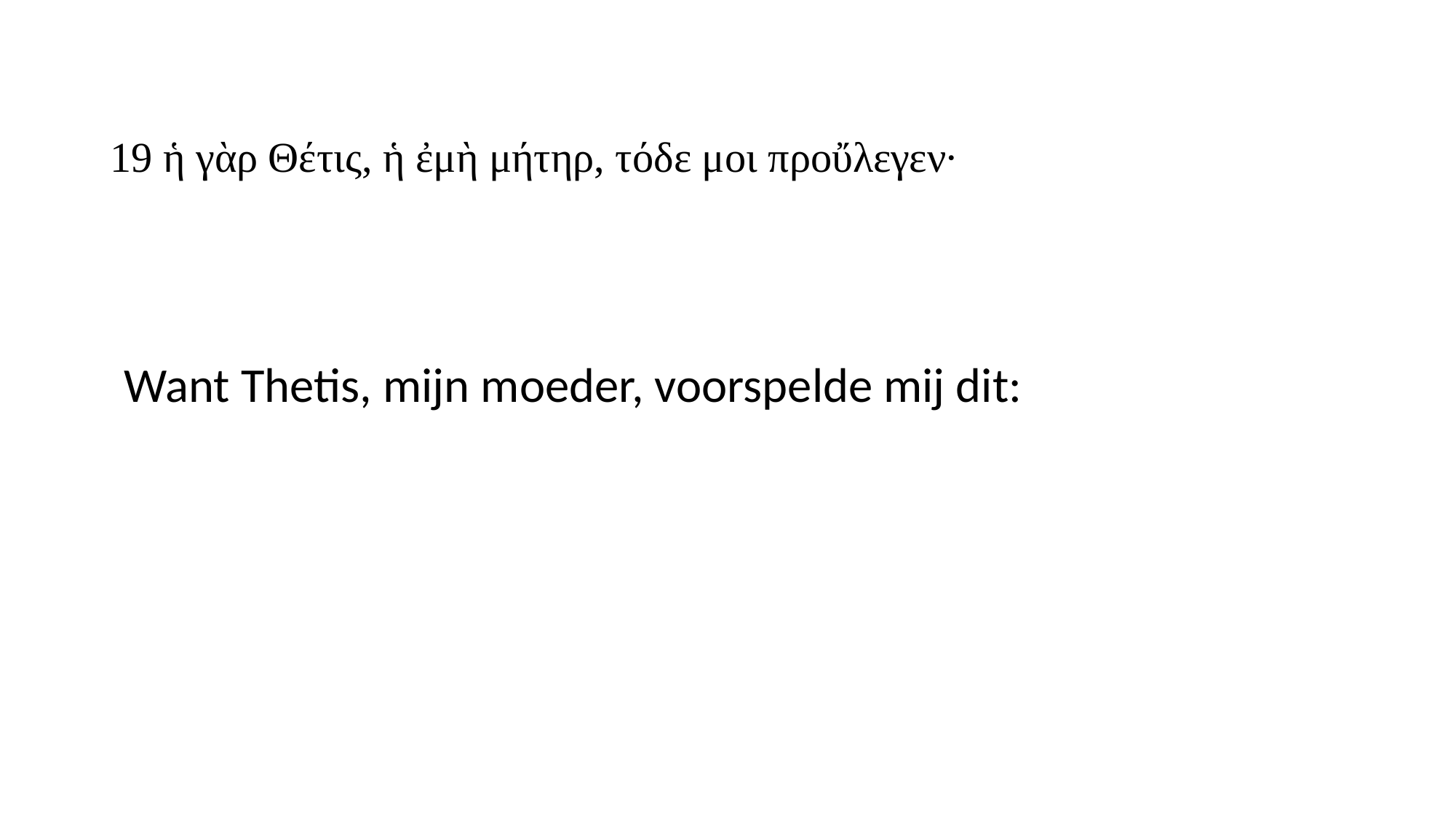

# 19 ἡ γὰρ Θέτις, ἡ ἐμὴ μήτηρ, τόδε μοι προὔλεγεν·
Want Thetis, mijn moeder, voorspelde mij dit: